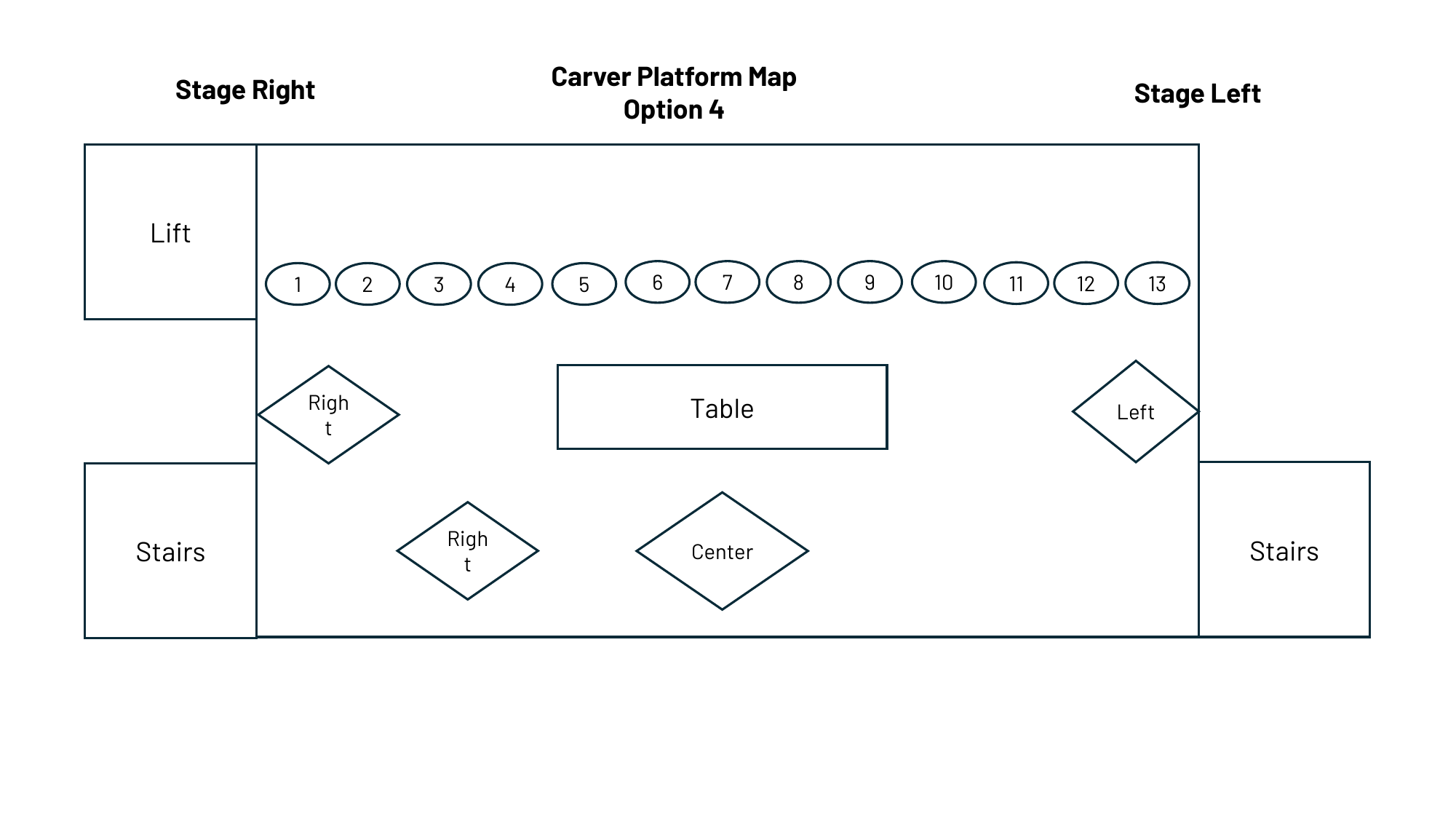

Carver Platform Map
Option 4
Stage Right
Stage Left

Lift
Stairs
Stairs
10
9
8
7
6
13
12
11
5
4
3
2
1
Left
Table
Right
Center
Right